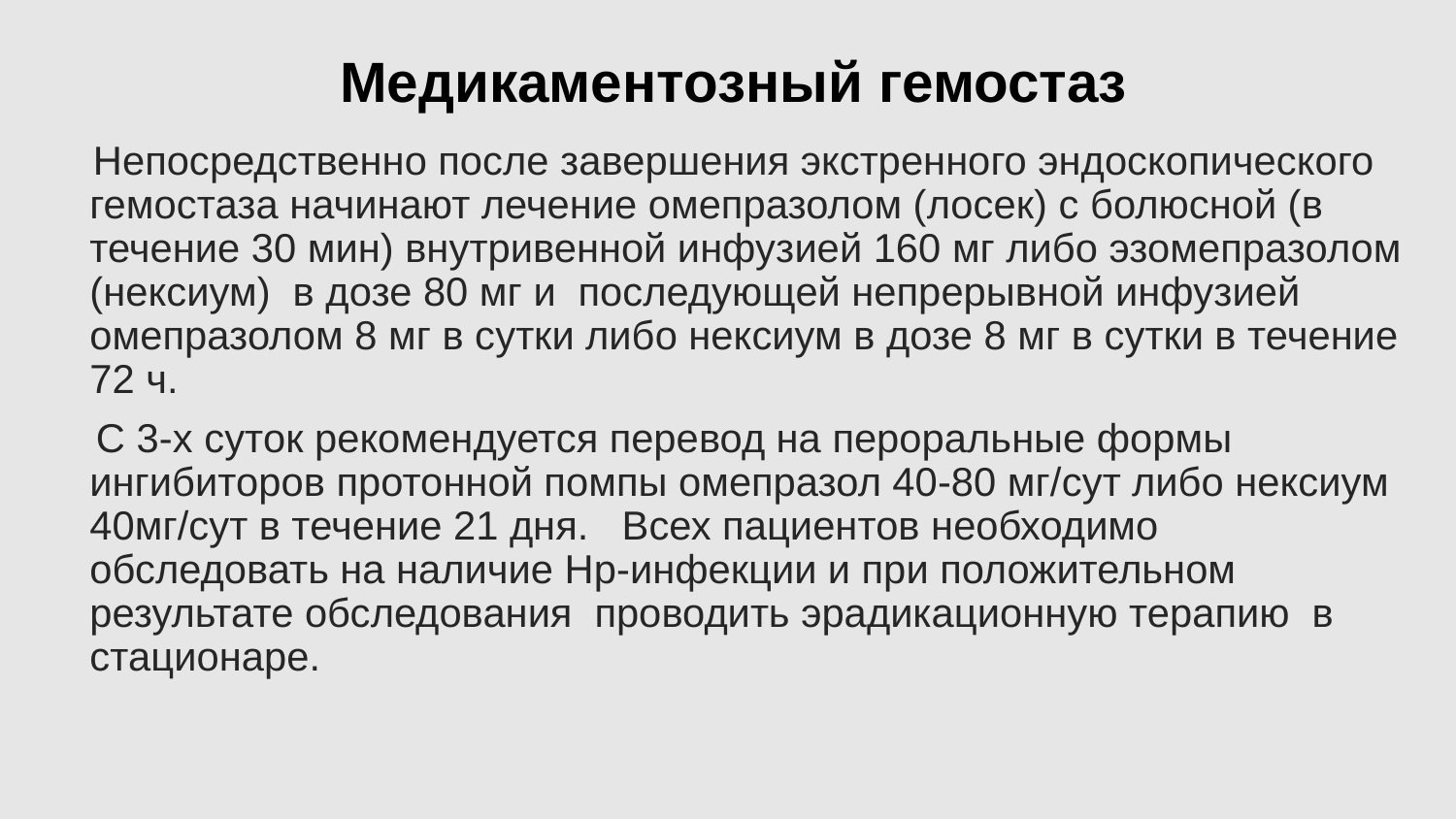

Медикаментозный гемостаз
   Непосредственно после завершения экстренного эндоскопического гемостаза начинают лечение омепразолом (лосек) с болюсной (в течение 30 мин) внутривенной инфузией 160 мг либо эзомепразолом (нексиум)  в дозе 80 мг и  последующей непрерывной инфузией омепразолом 8 мг в сутки либо нексиум в дозе 8 мг в сутки в течение 72 ч.
   С 3-х суток рекомендуется перевод на пероральные формы ингибиторов протонной помпы омепразол 40-80 мг/cут либо нексиум 40мг/сут в течение 21 дня.   Всех пациентов необходимо обследовать на наличие Нр-инфекции и при положительном результате обследования  проводить эрадикационную терапию  в стационаре.